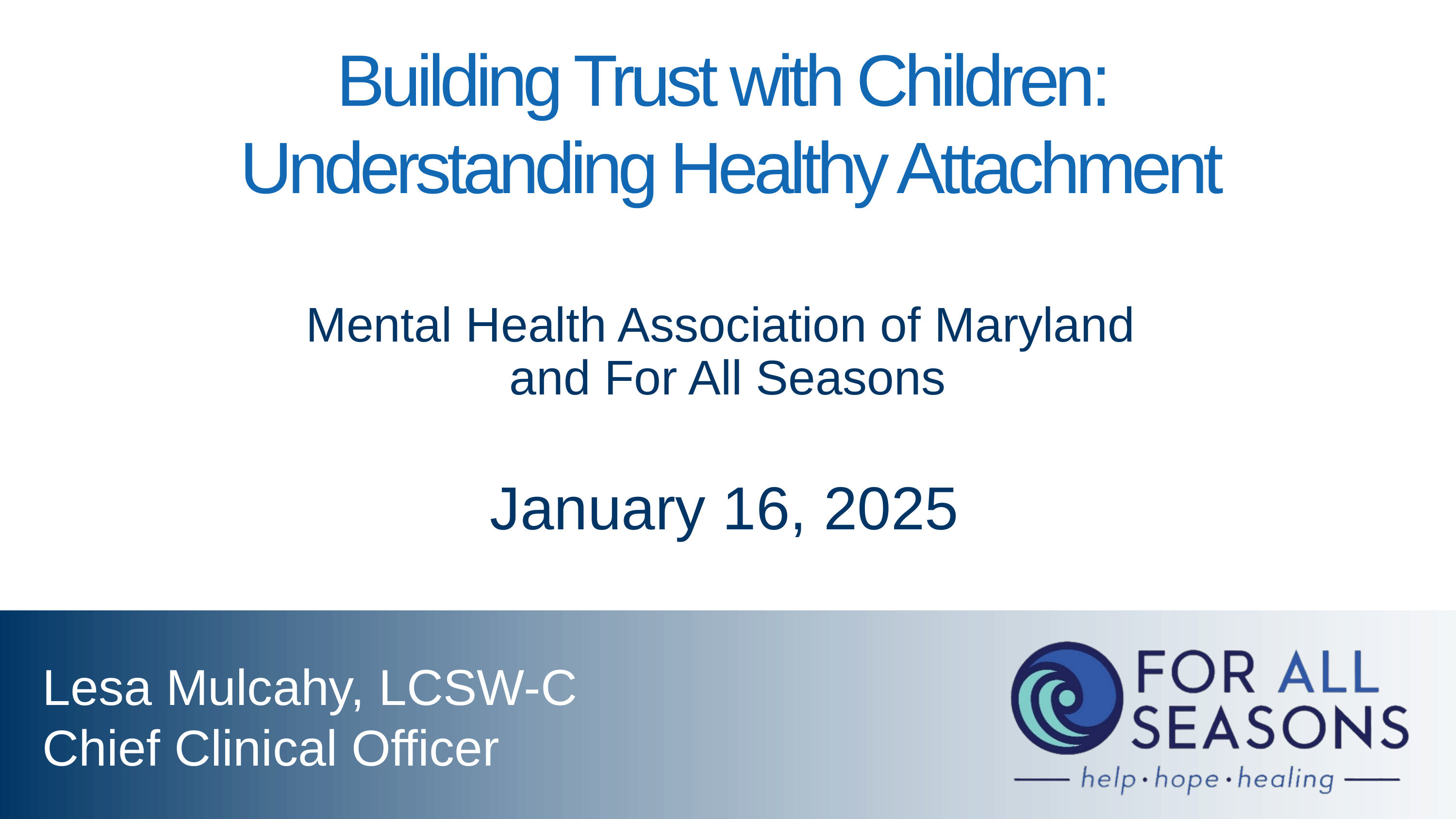

Building Trust with Children:
Understanding Healthy Attachment
Mental Health Association of Maryland
and For All Seasons
January 16, 2025

Lesa Mulcahy, LCSW-C
Chief Clinical Officer